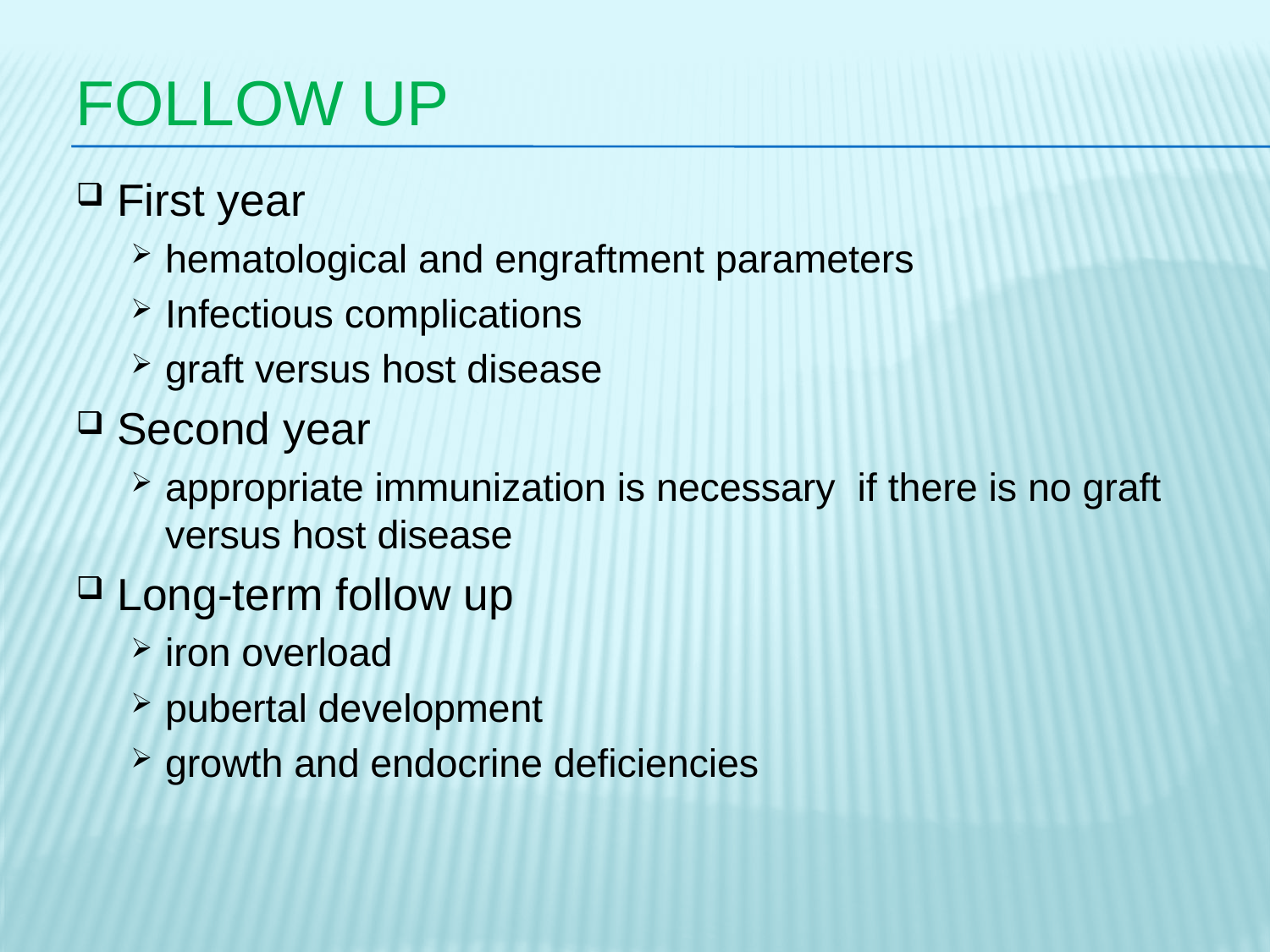

# Follow up
First year
hematological and engraftment parameters
Infectious complications
graft versus host disease
Second year
appropriate immunization is necessary  if there is no graft versus host disease
Long-term follow up
iron overload
pubertal development
growth and endocrine deficiencies